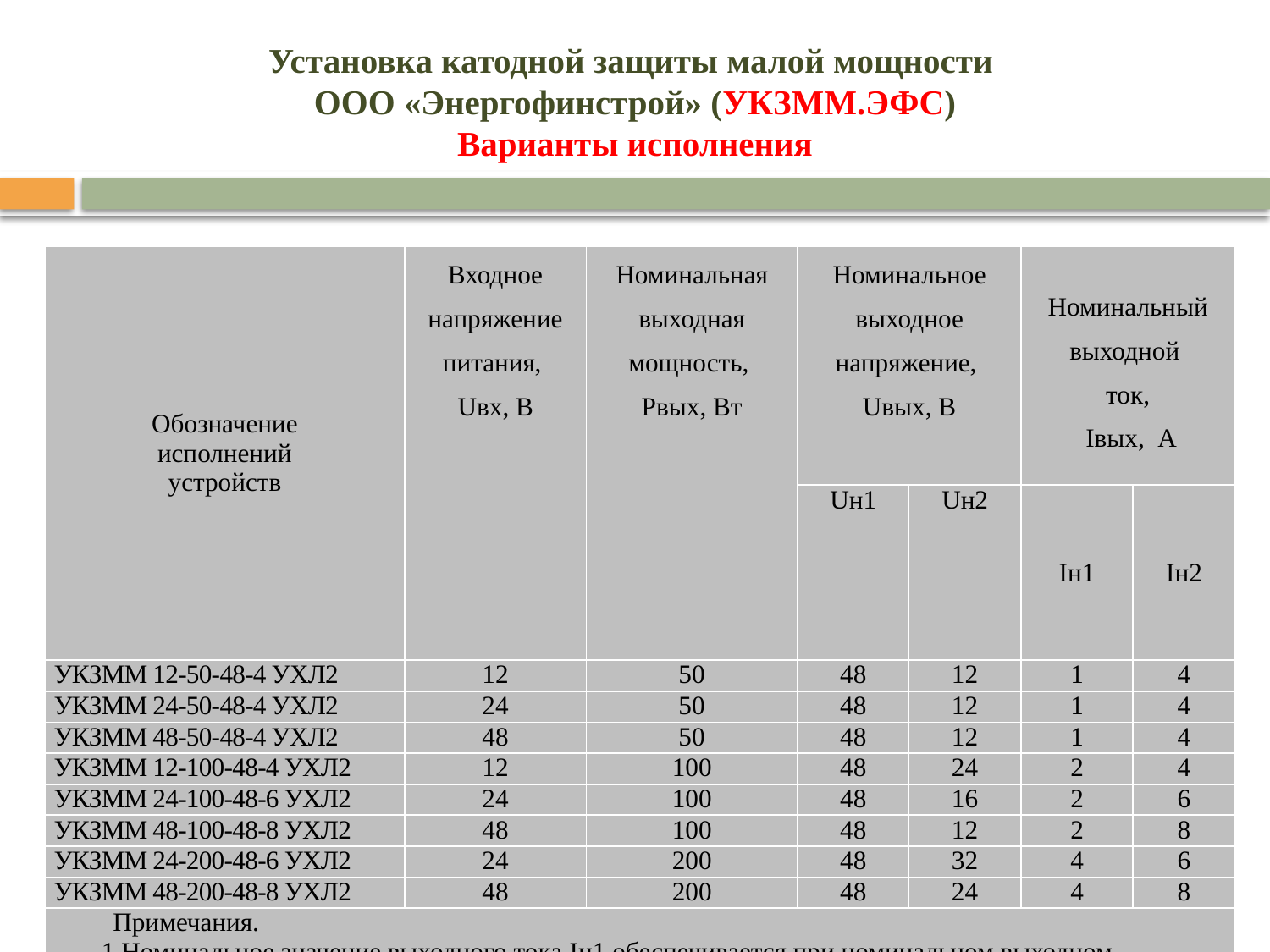

# Установка катодной защиты малой мощности ООО «Энергофинстрой» (УКЗММ.ЭФС) Варианты исполнения
| Обозначение исполнений устройств | Входное напряжение питания, Uвх, В | Номинальная выходная мощность, Pвых, Вт | Номинальное выходное напряжение, Uвых, В |  | Номинальный выходной ток, Iвых, А |  |
| --- | --- | --- | --- | --- | --- | --- |
|  |  |  | Uн1 | Uн2 | Iн1 | Iн2 |
| УКЗММ 12-50-48-4 УХЛ2 | 12 | 50 | 48 | 12 | 1 | 4 |
| УКЗММ 24-50-48-4 УХЛ2 | 24 | 50 | 48 | 12 | 1 | 4 |
| УКЗММ 48-50-48-4 УХЛ2 | 48 | 50 | 48 | 12 | 1 | 4 |
| УКЗММ 12-100-48-4 УХЛ2 | 12 | 100 | 48 | 24 | 2 | 4 |
| УКЗММ 24-100-48-6 УХЛ2 | 24 | 100 | 48 | 16 | 2 | 6 |
| УКЗММ 48-100-48-8 УХЛ2 | 48 | 100 | 48 | 12 | 2 | 8 |
| УКЗММ 24-200-48-6 УХЛ2 | 24 | 200 | 48 | 32 | 4 | 6 |
| УКЗММ 48-200-48-8 УХЛ2 | 48 | 200 | 48 | 24 | 4 | 8 |
| Примечания. 1 Номинальное значение выходного тока Iн1 обеспечивается при номинальном выходном напряжении Uн1. 2 Номинальное значение выходного тока Iн2 обеспечивается при номинальном выходном напряжении Uн2. |  |  |  |  |  |  |